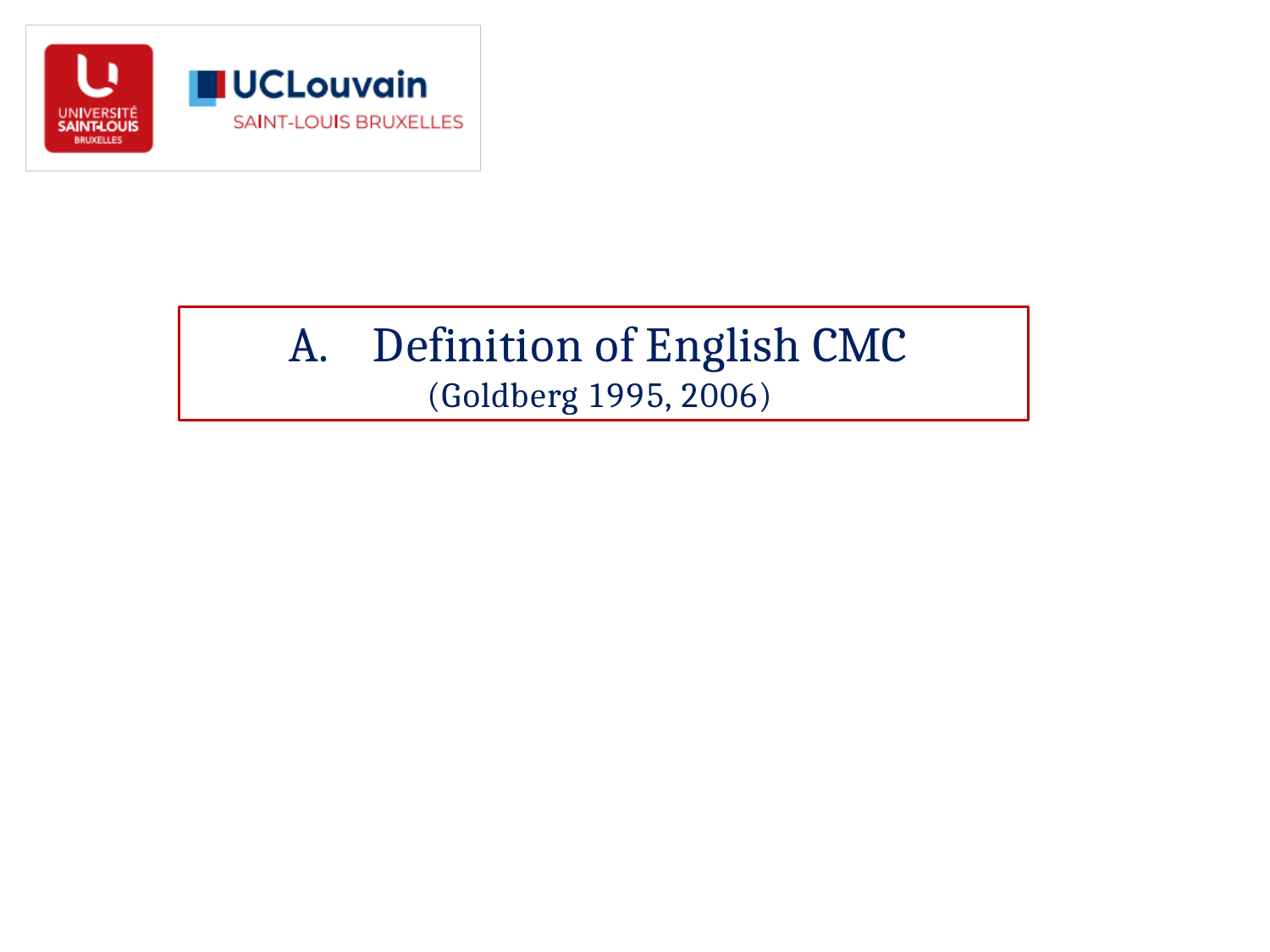

A.    Definition of English CMC
(Goldberg 1995, 2006)